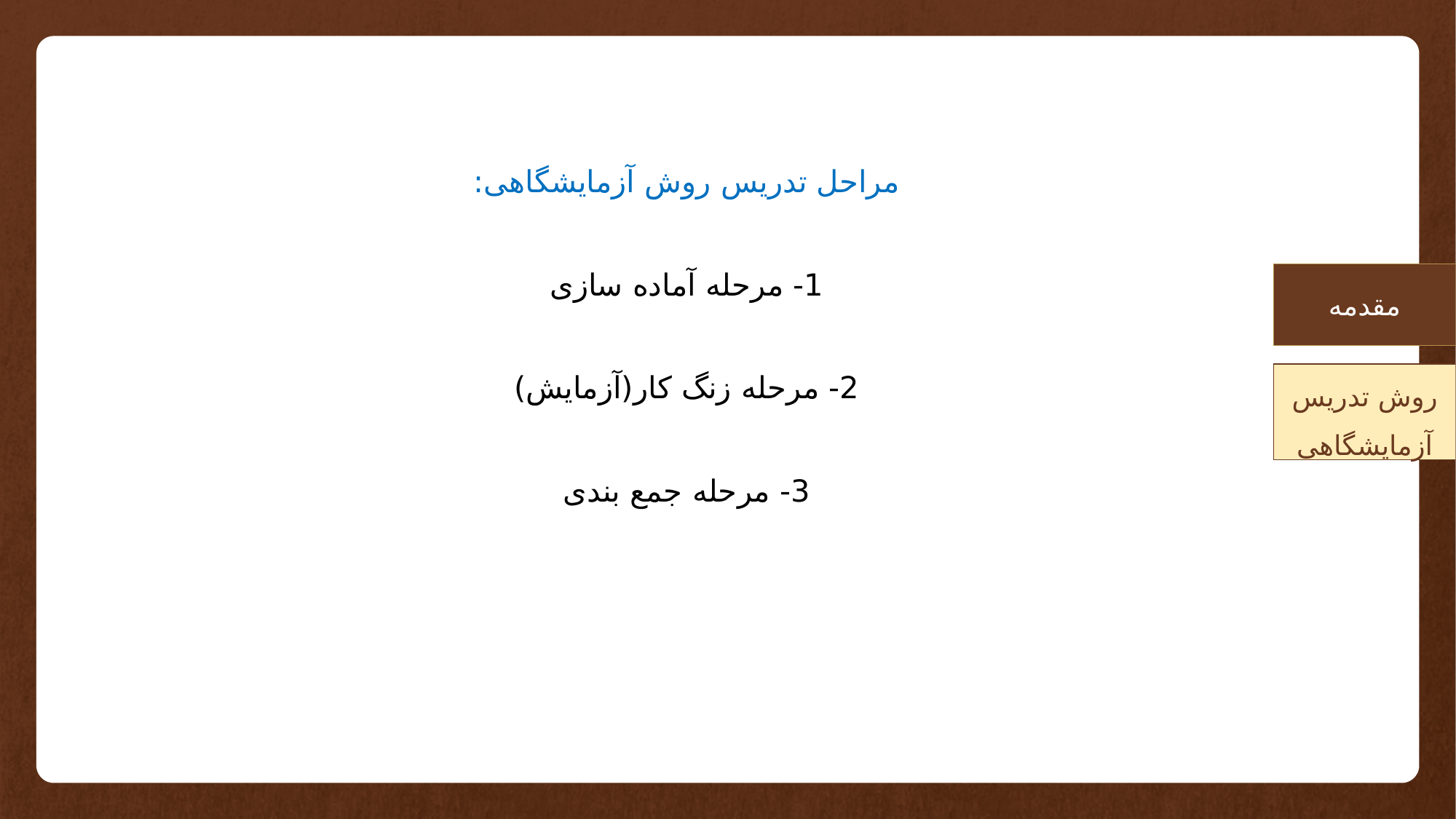

مراحل تدریس روش آزمایشگاهی:
1- مرحله آماده سازی
2- مرحله زنگ کار(آزمایش)
3- مرحله جمع بندی
مقدمه
روش تدریس آزمایشگاهی